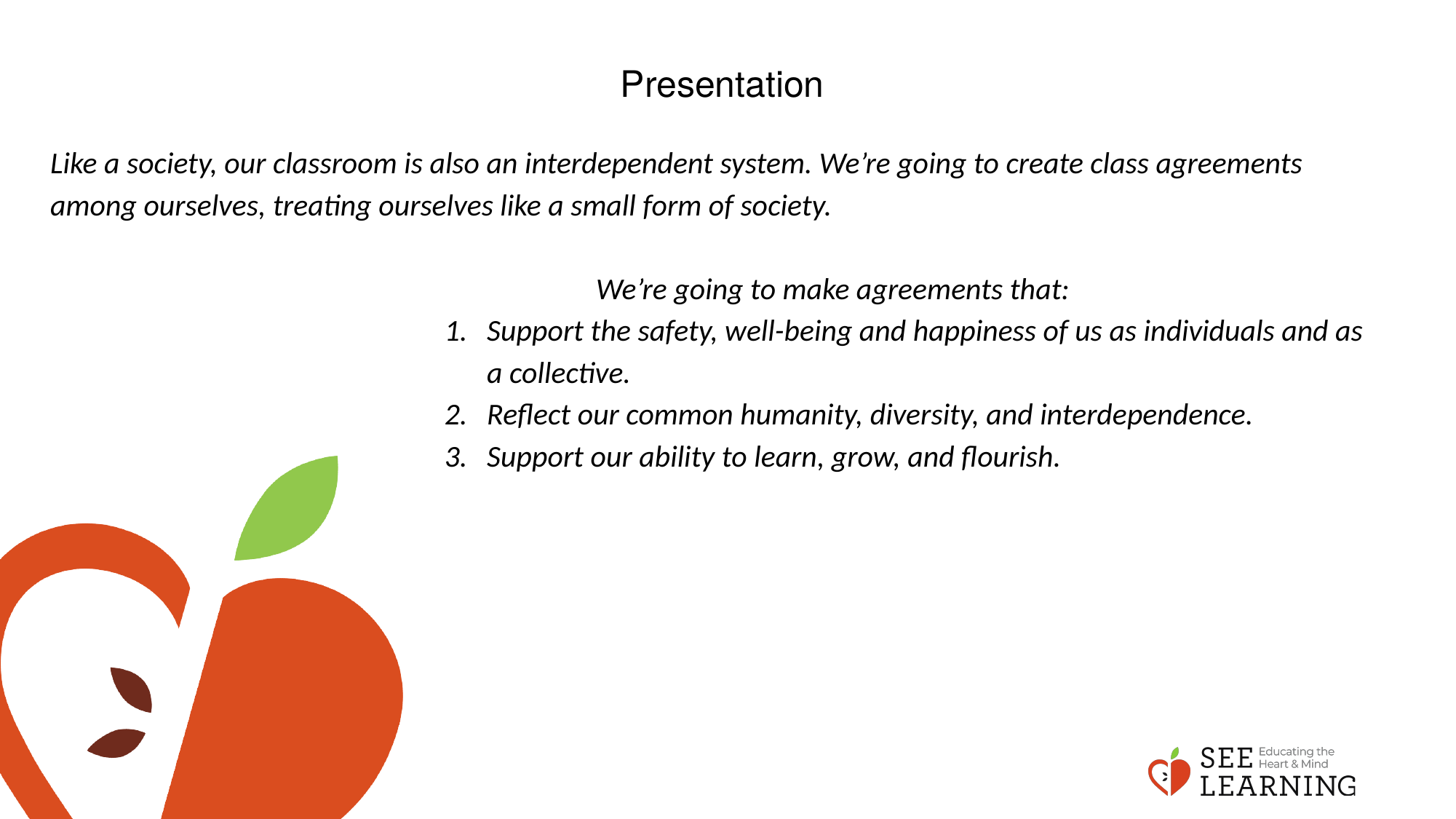

# Presentation
Like a society, our classroom is also an interdependent system. We’re going to create class agreements among ourselves, treating ourselves like a small form of society.

We’re going to make agreements that:
Support the safety, well-being and happiness of us as individuals and as a collective.
Reflect our common humanity, diversity, and interdependence.
Support our ability to learn, grow, and flourish.